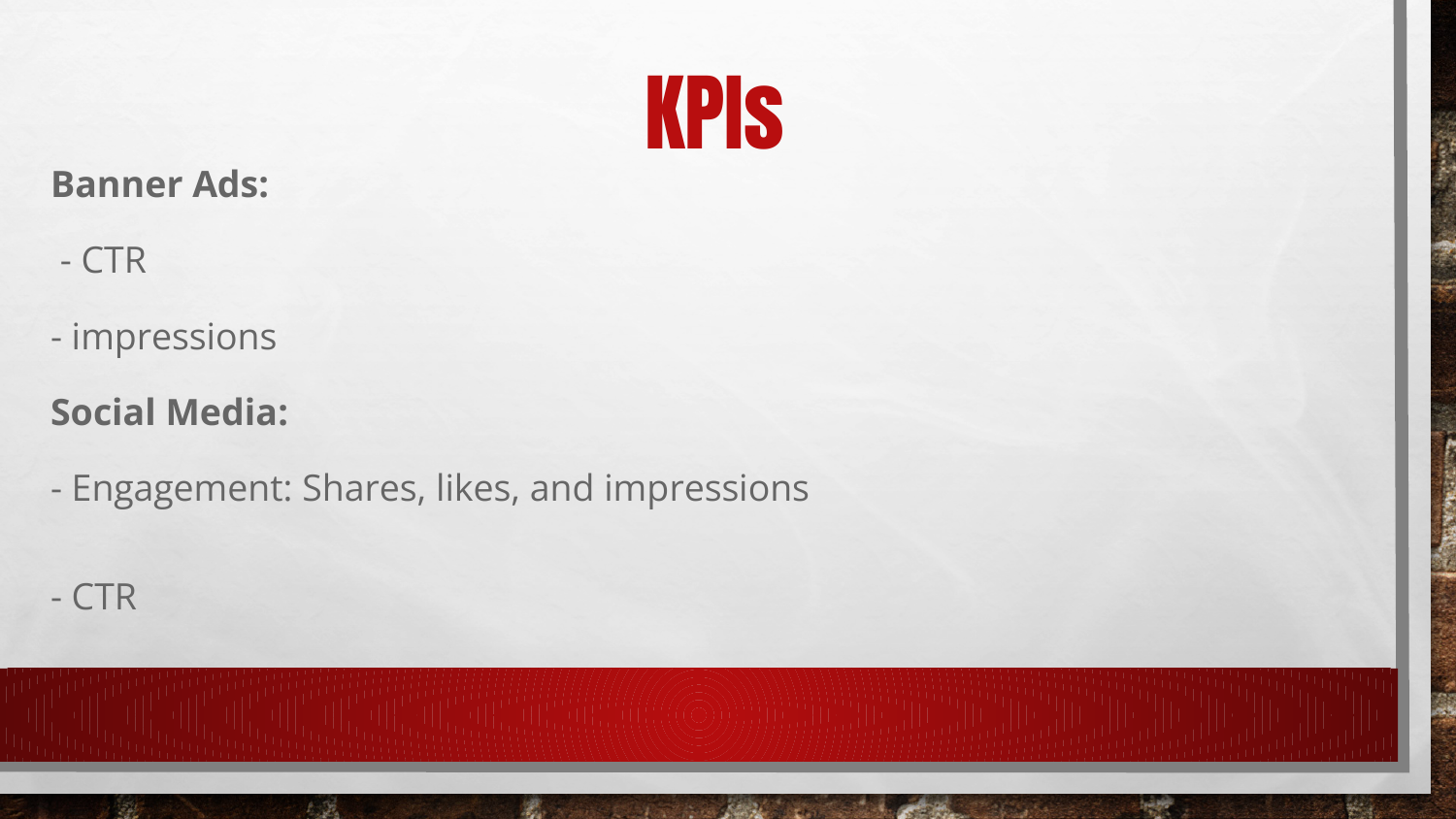

KPIs
Banner Ads:
 - CTR
- impressions
Social Media:
- Engagement: Shares, likes, and impressions
- CTR